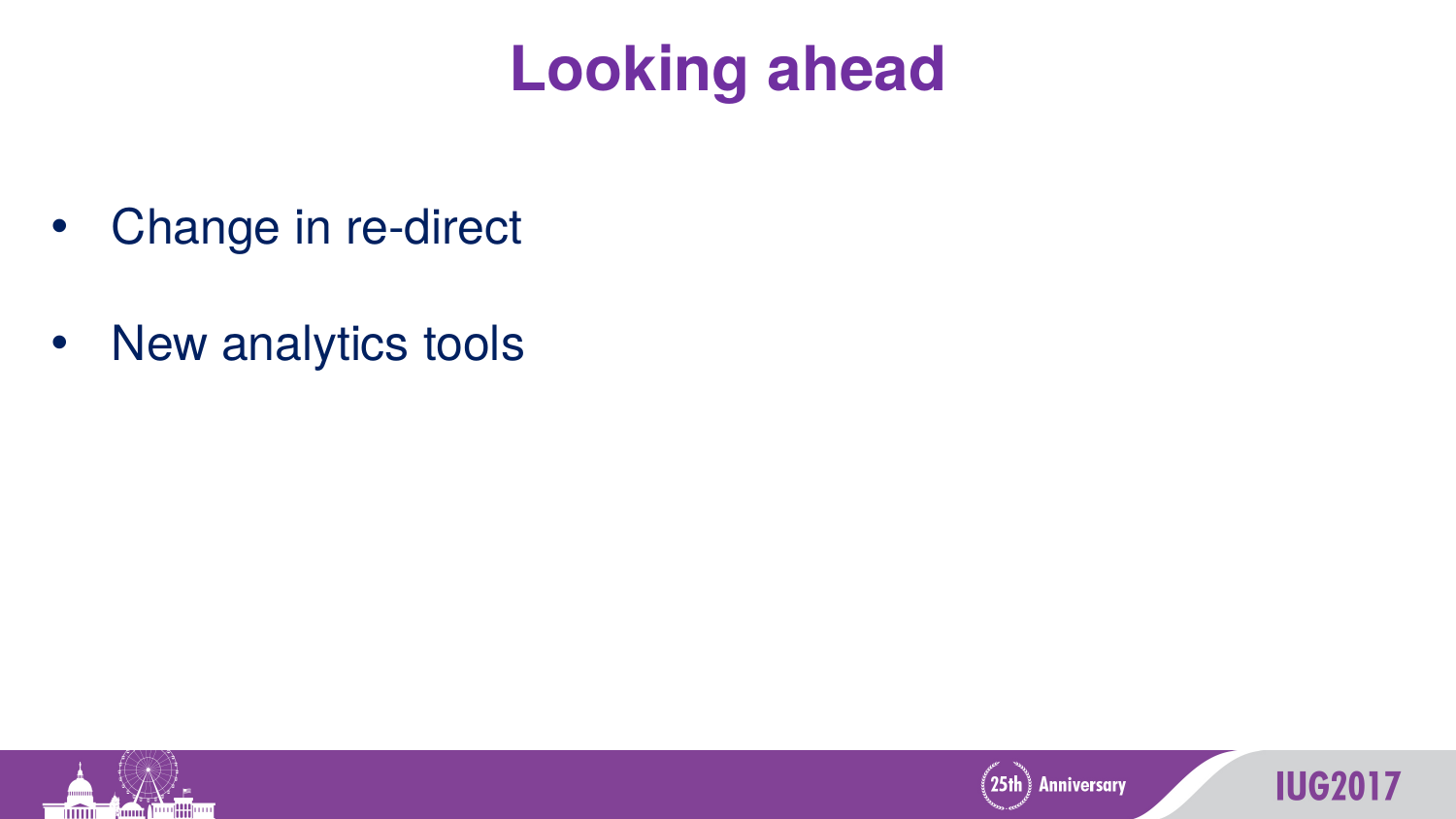

# Looking ahead
Change in re-direct
New analytics tools